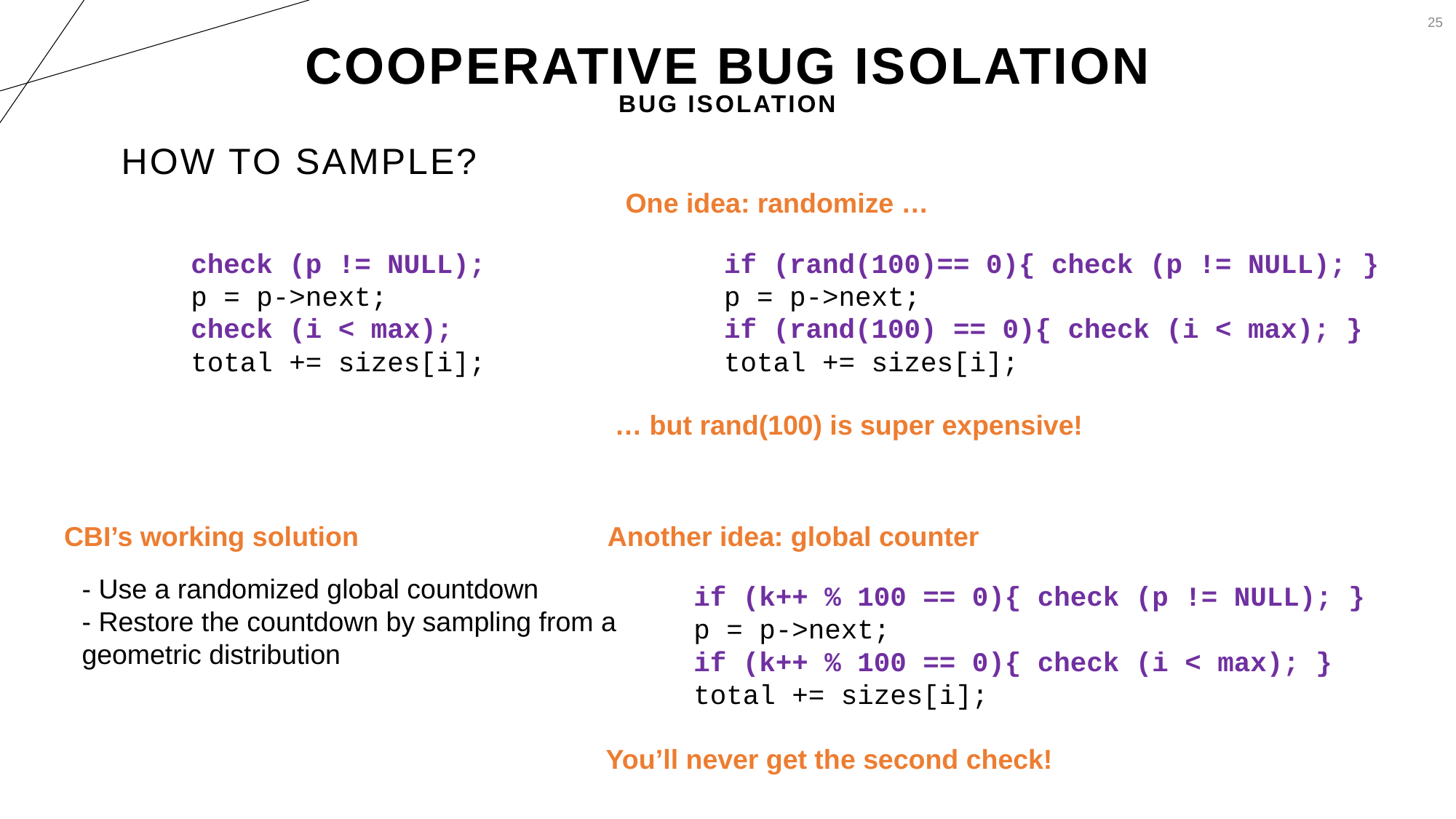

25
# Cooperative Bug Isolation
Bug Isolation
How to Sample?
One idea: randomize …
if (rand(100)== 0){ check (p != NULL); }
p = p->next;
if (rand(100) == 0){ check (i < max); }
total += sizes[i];
check (p != NULL);
p = p->next;
check (i < max);
total += sizes[i];
… but rand(100) is super expensive!
CBI’s working solution
Another idea: global counter
- Use a randomized global countdown
- Restore the countdown by sampling from a geometric distribution
if (k++ % 100 == 0){ check (p != NULL); }
p = p->next;
if (k++ % 100 == 0){ check (i < max); }
total += sizes[i];
You’ll never get the second check!